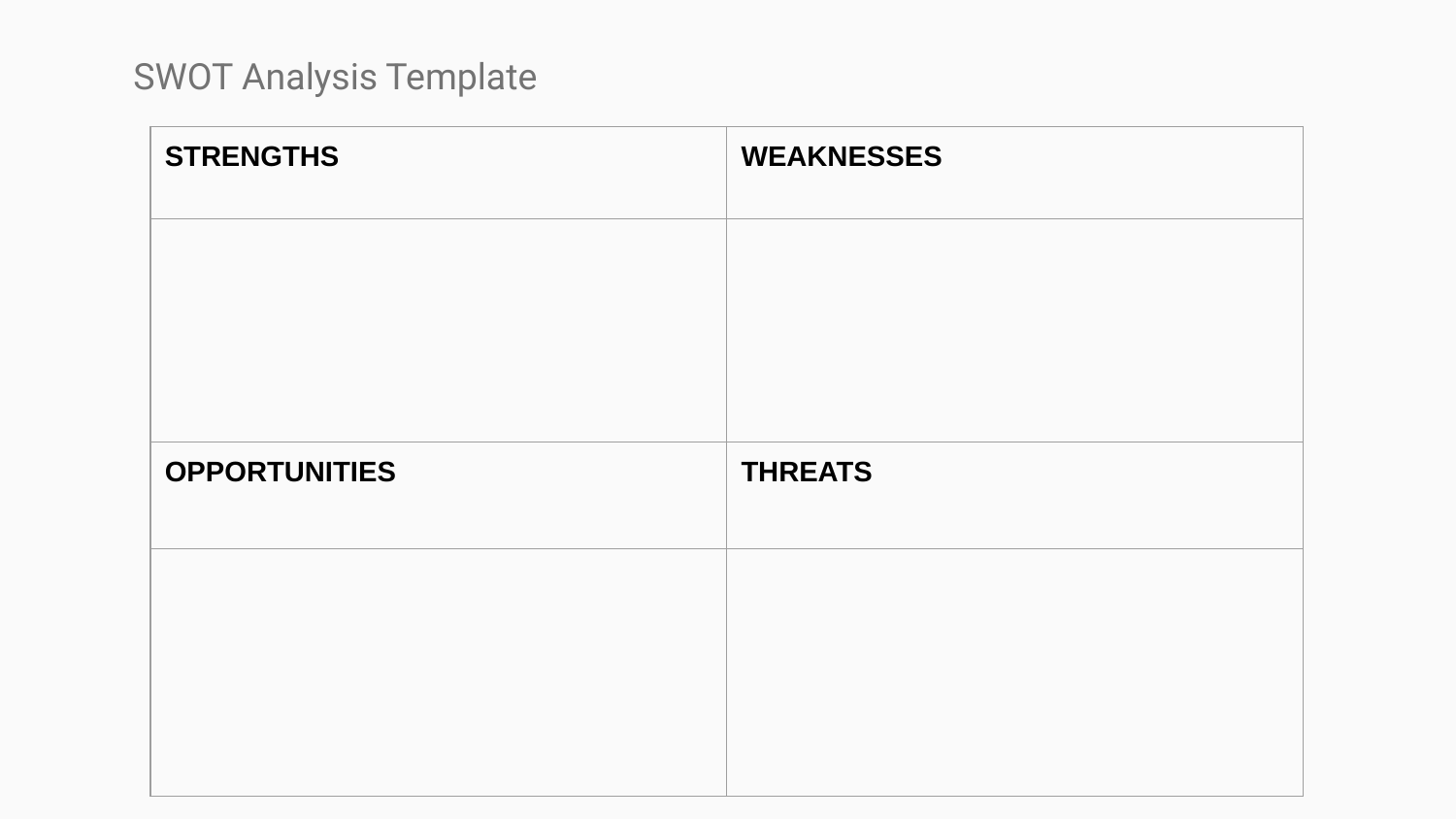

SWOT Analysis Template
| STRENGTHS | WEAKNESSES |
| --- | --- |
|  |  |
| OPPORTUNITIES | THREATS |
|  |  |